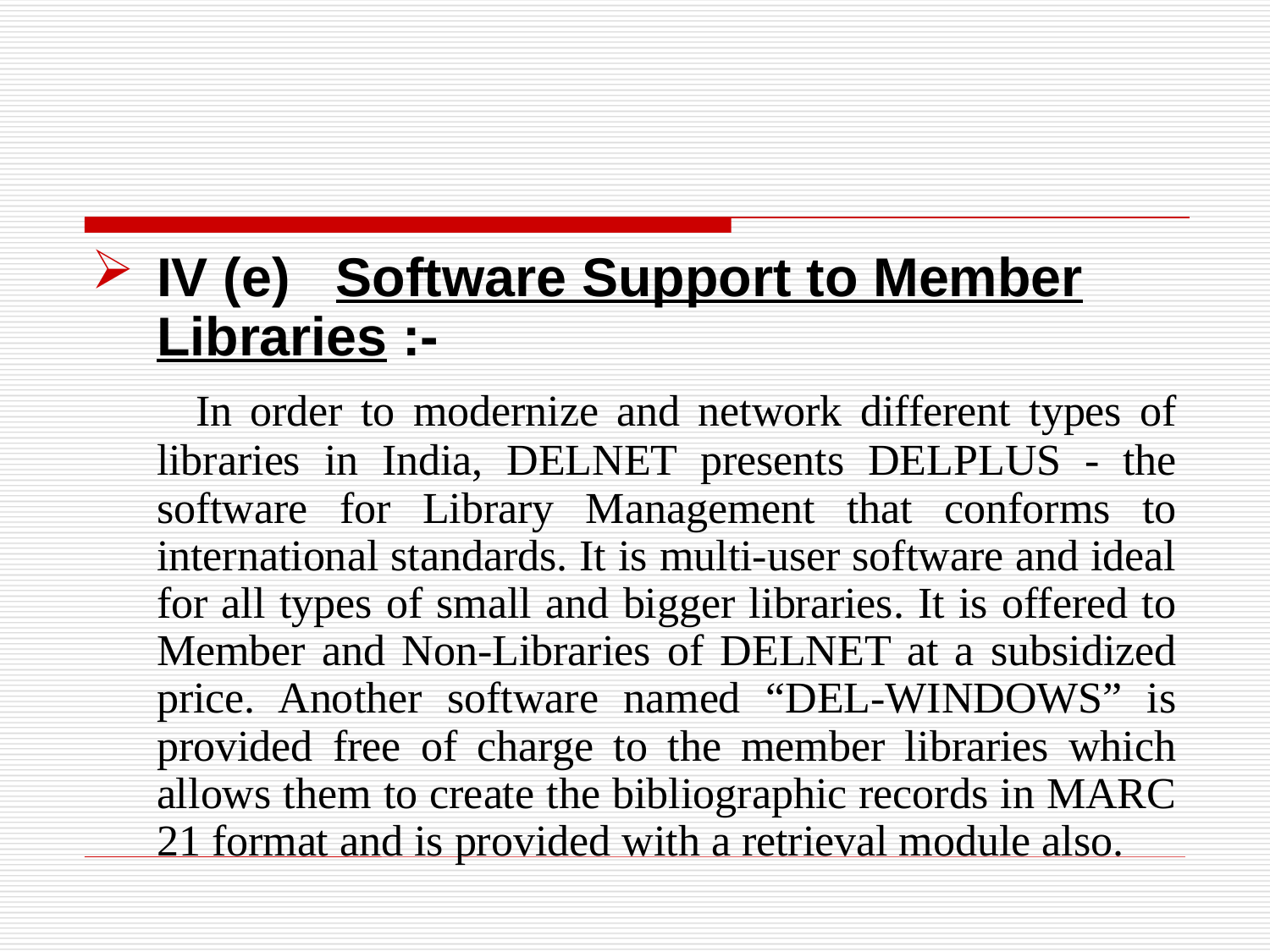

#
IV (e)   Software Support to Member Libraries :-
     In order to modernize and network different types of libraries in India, DELNET presents DELPLUS - the software for Library Management that conforms to international standards. It is multi-user software and ideal for all types of small and bigger libraries. It is offered to Member and Non-Libraries of DELNET at a subsidized price. Another software named “DEL-WINDOWS” is provided free of charge to the member libraries which allows them to create the bibliographic records in MARC 21 format and is provided with a retrieval module also.